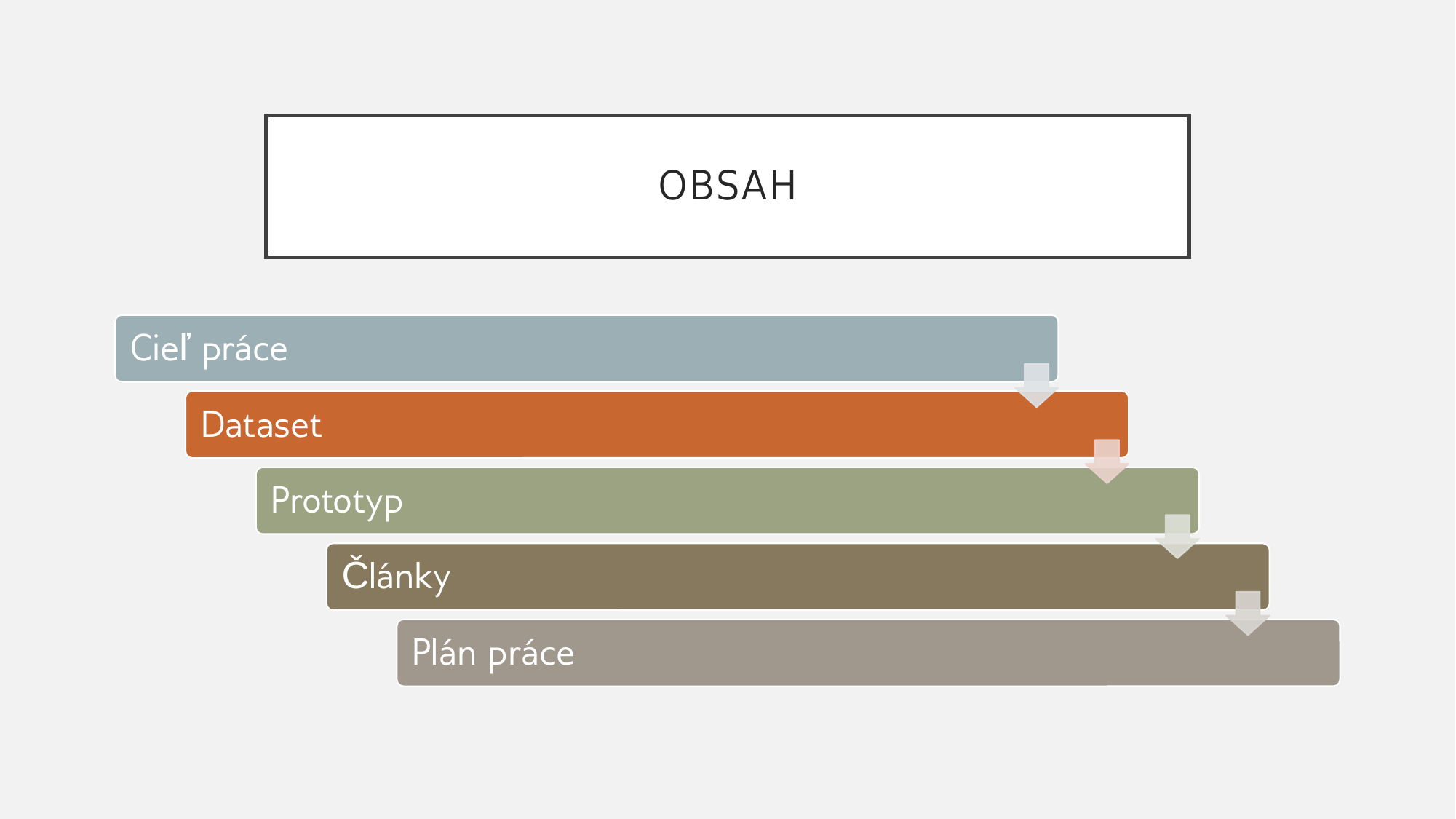

# Obsah
Cieľ práce
Dataset
Prototyp
Články
Plán práce